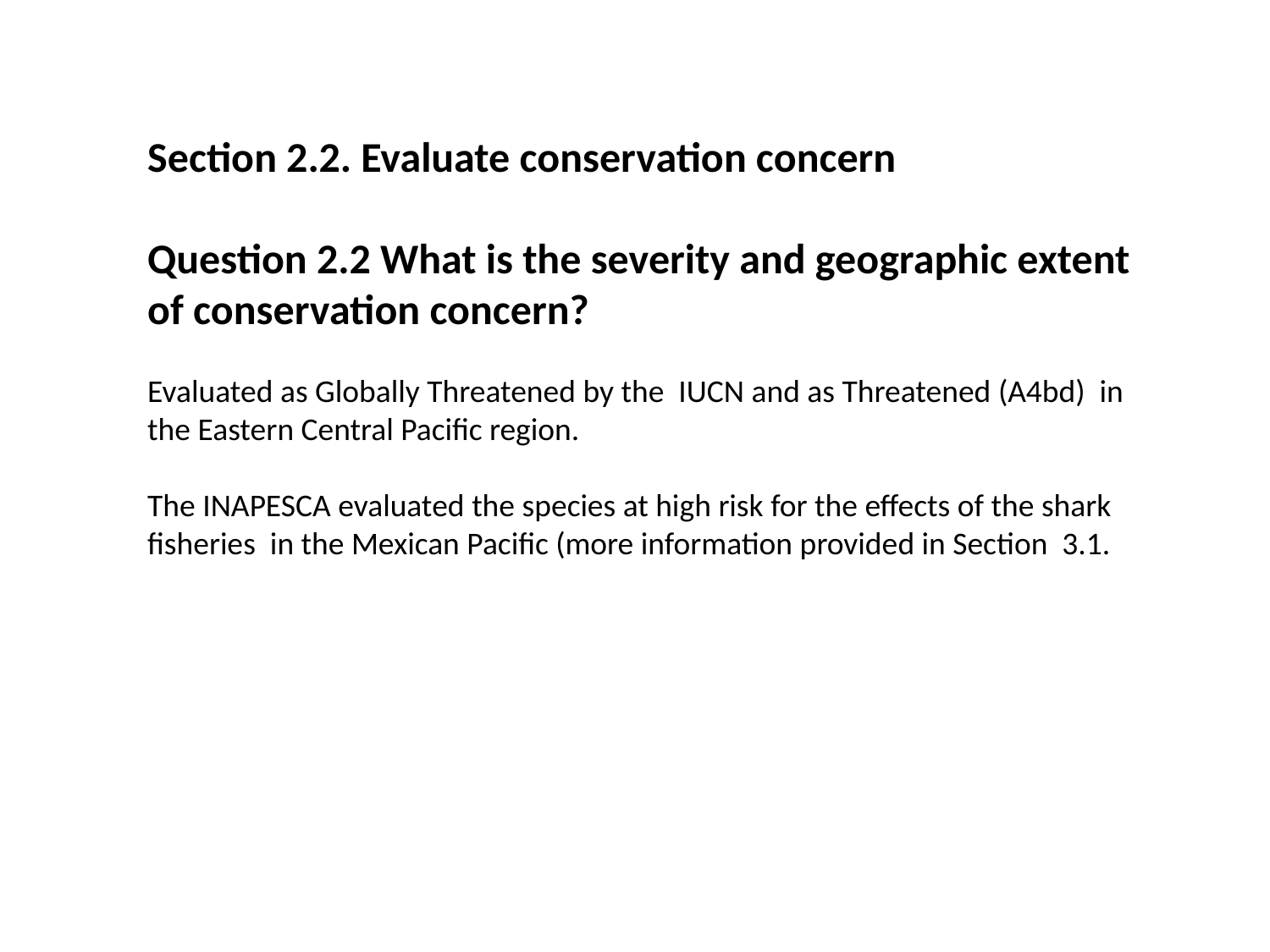

Section 2.2. Evaluate conservation concern

Question 2.2 What is the severity and geographic extent of conservation concern?

Evaluated as Globally Threatened by the  IUCN and as Threatened (A4bd)  in the Eastern Central Pacific region.

The INAPESCA evaluated the species at high risk for the effects of the shark fisheries  in the Mexican Pacific (more information provided in Section  3.1.